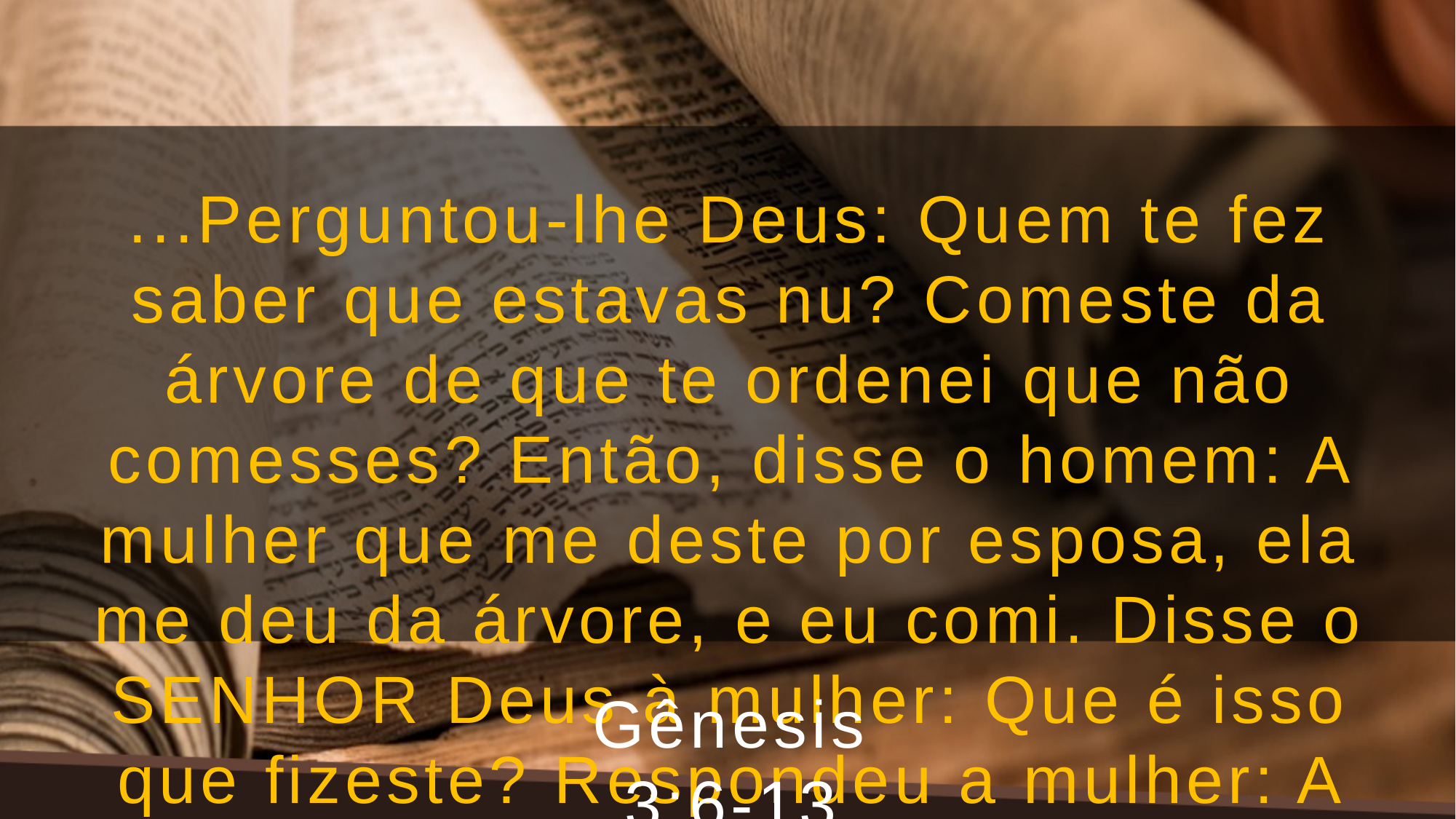

...Perguntou-lhe Deus: Quem te fez saber que estavas nu? Comeste da árvore de que te ordenei que não comesses? Então, disse o homem: A mulher que me deste por esposa, ela me deu da árvore, e eu comi. Disse o SENHOR Deus à mulher: Que é isso que fizeste? Respondeu a mulher: A serpente me enganou, e eu comi.”
Gênesis 3:6-13